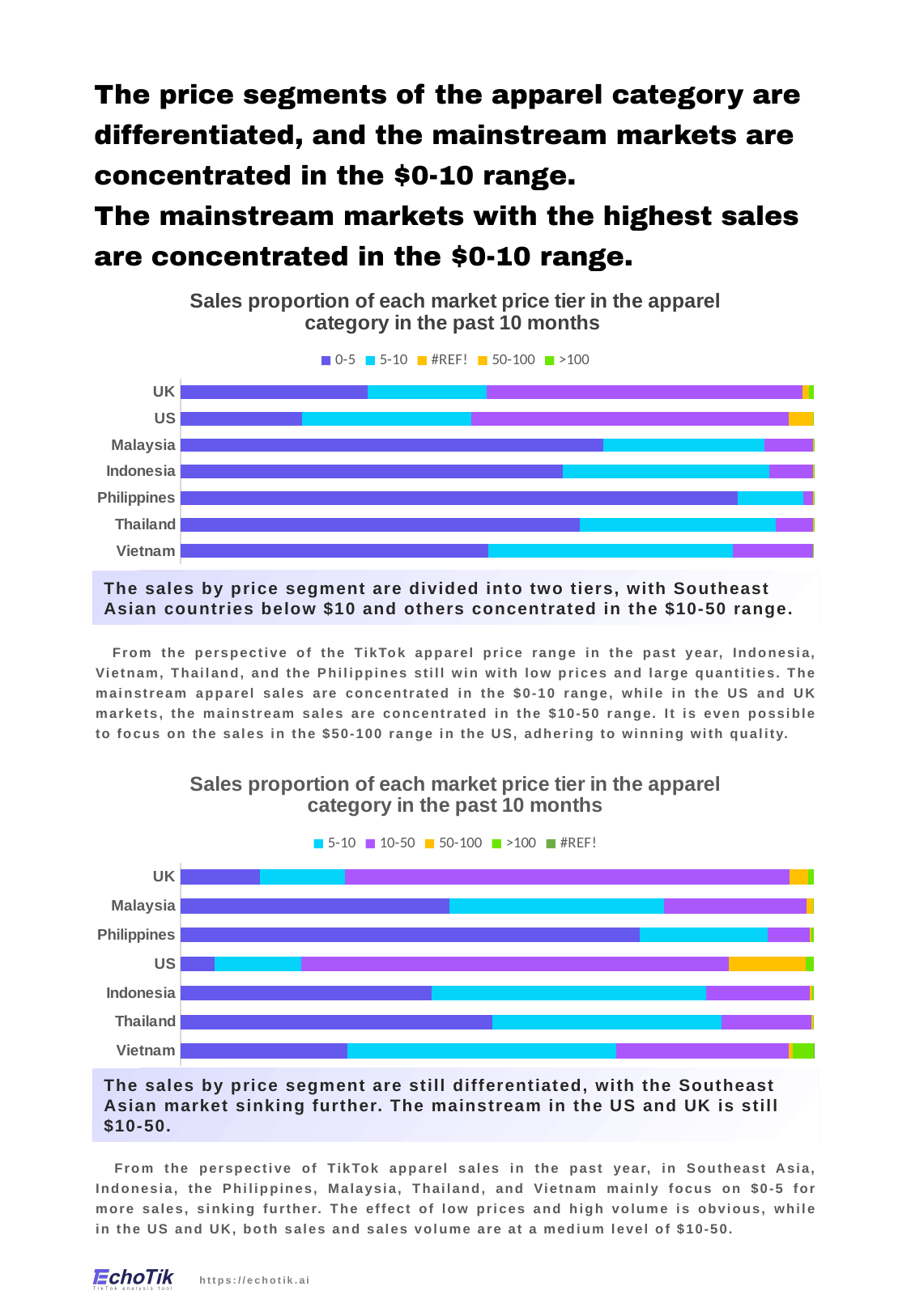

The price segments of the apparel category are differentiated, and the mainstream markets are concentrated in the $0-10 range.
The mainstream markets with the highest sales are concentrated in the $0-10 range.

[unsupported chart]

The sales by price segment are divided into two tiers, with Southeast Asian countries below $10 and others concentrated in the $10-50 range.
  From the perspective of the TikTok apparel price range in the past year, Indonesia, Vietnam, Thailand, and the Philippines still win with low prices and large quantities. The mainstream apparel sales are concentrated in the $0-10 range, while in the US and UK markets, the mainstream sales are concentrated in the $10-50 range. It is even possible to focus on the sales in the $50-100 range in the US, adhering to winning with quality.

[unsupported chart]

The sales by price segment are still differentiated, with the Southeast Asian market sinking further. The mainstream in the US and UK is still $10-50.

  From the perspective of TikTok apparel sales in the past year, in Southeast Asia, Indonesia, the Philippines, Malaysia, Thailand, and Vietnam mainly focus on $0-5 for more sales, sinking further. The effect of low prices and high volume is obvious, while in the US and UK, both sales and sales volume are at a medium level of $10-50.